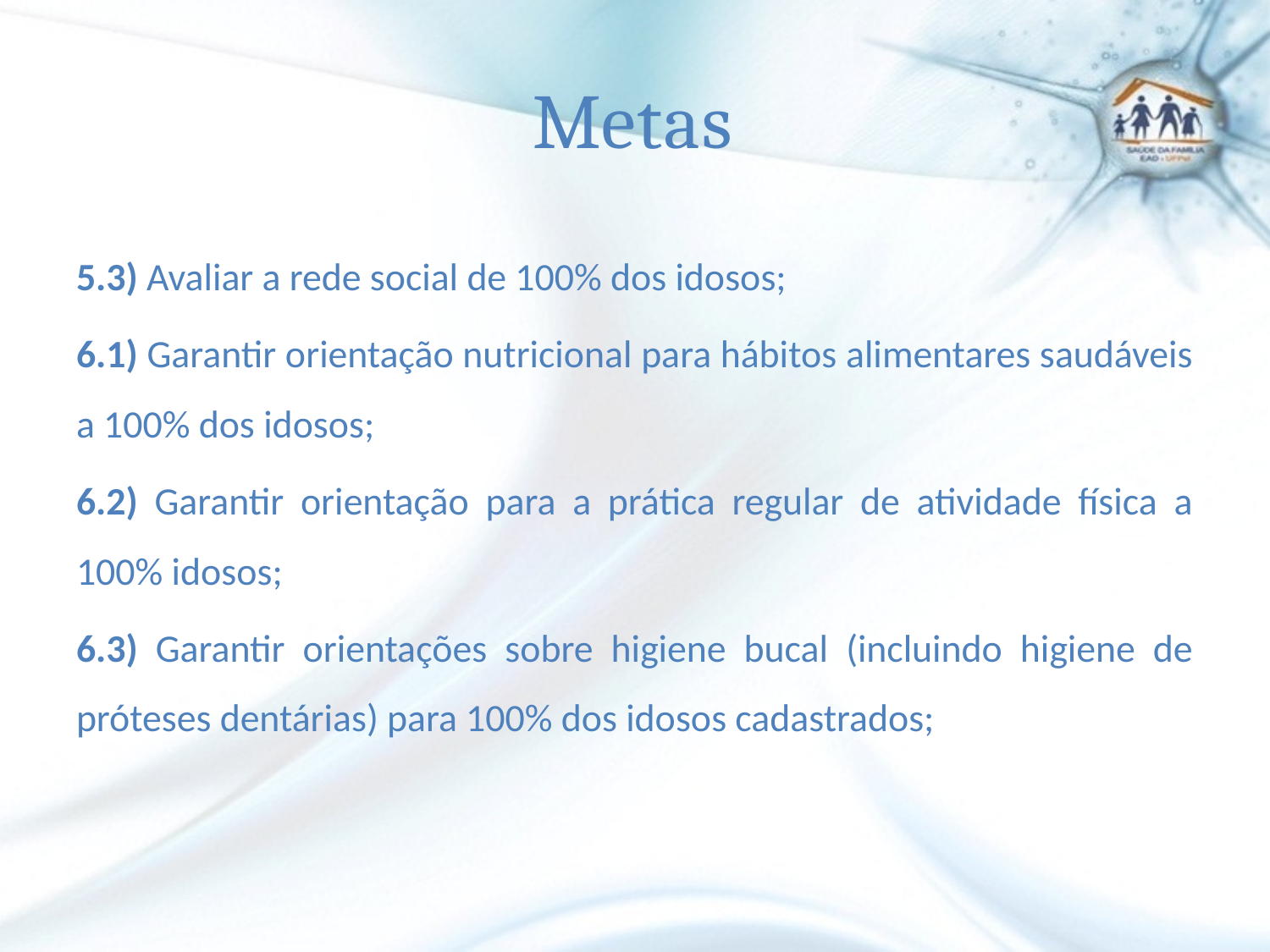

# Metas
5.3) Avaliar a rede social de 100% dos idosos;
6.1) Garantir orientação nutricional para hábitos alimentares saudáveis a 100% dos idosos;
6.2) Garantir orientação para a prática regular de atividade física a 100% idosos;
6.3) Garantir orientações sobre higiene bucal (incluindo higiene de próteses dentárias) para 100% dos idosos cadastrados;